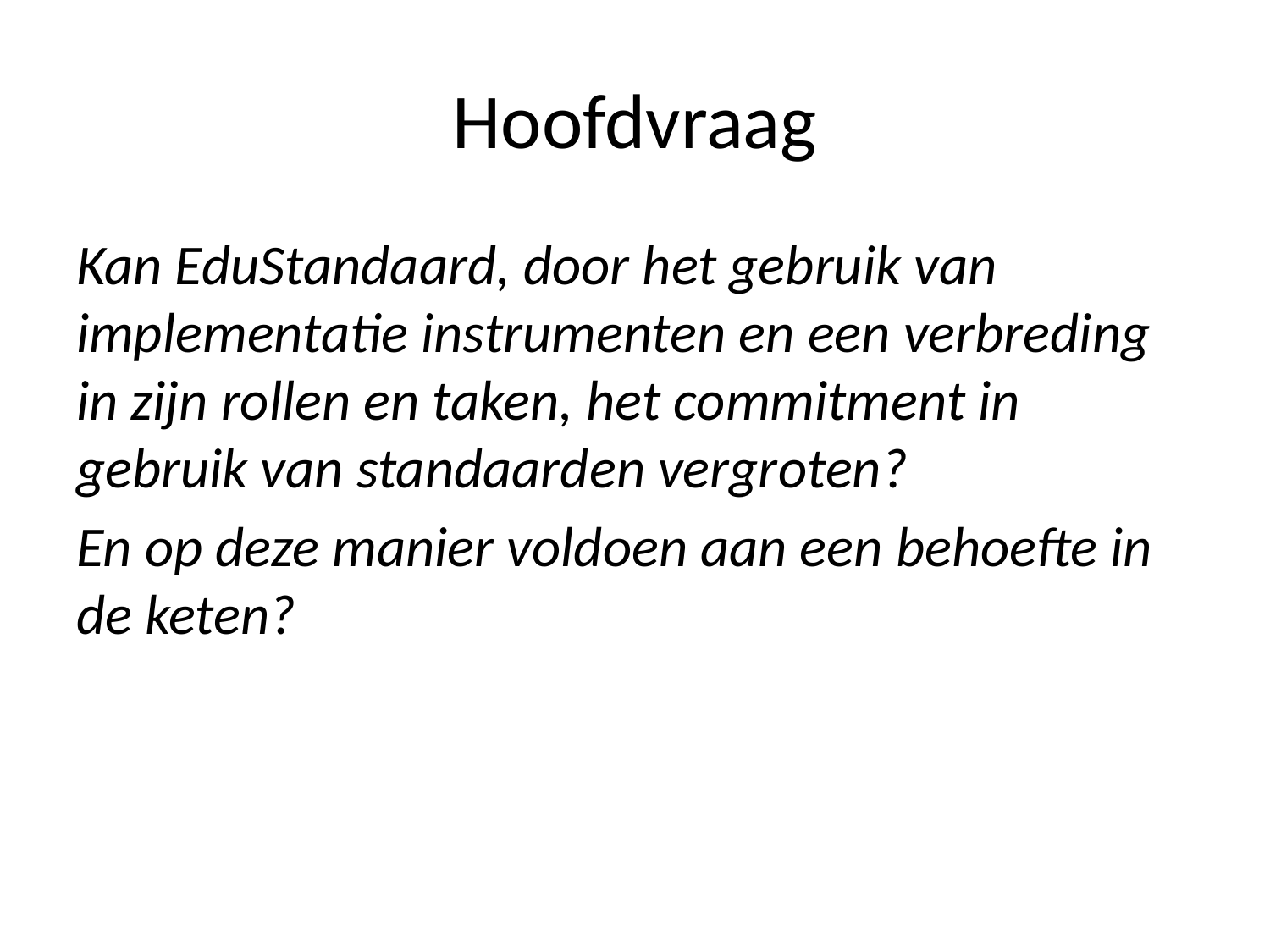

# Hoofdvraag
Kan EduStandaard, door het gebruik van implementatie instrumenten en een verbreding in zijn rollen en taken, het commitment in gebruik van standaarden vergroten?
En op deze manier voldoen aan een behoefte in de keten?